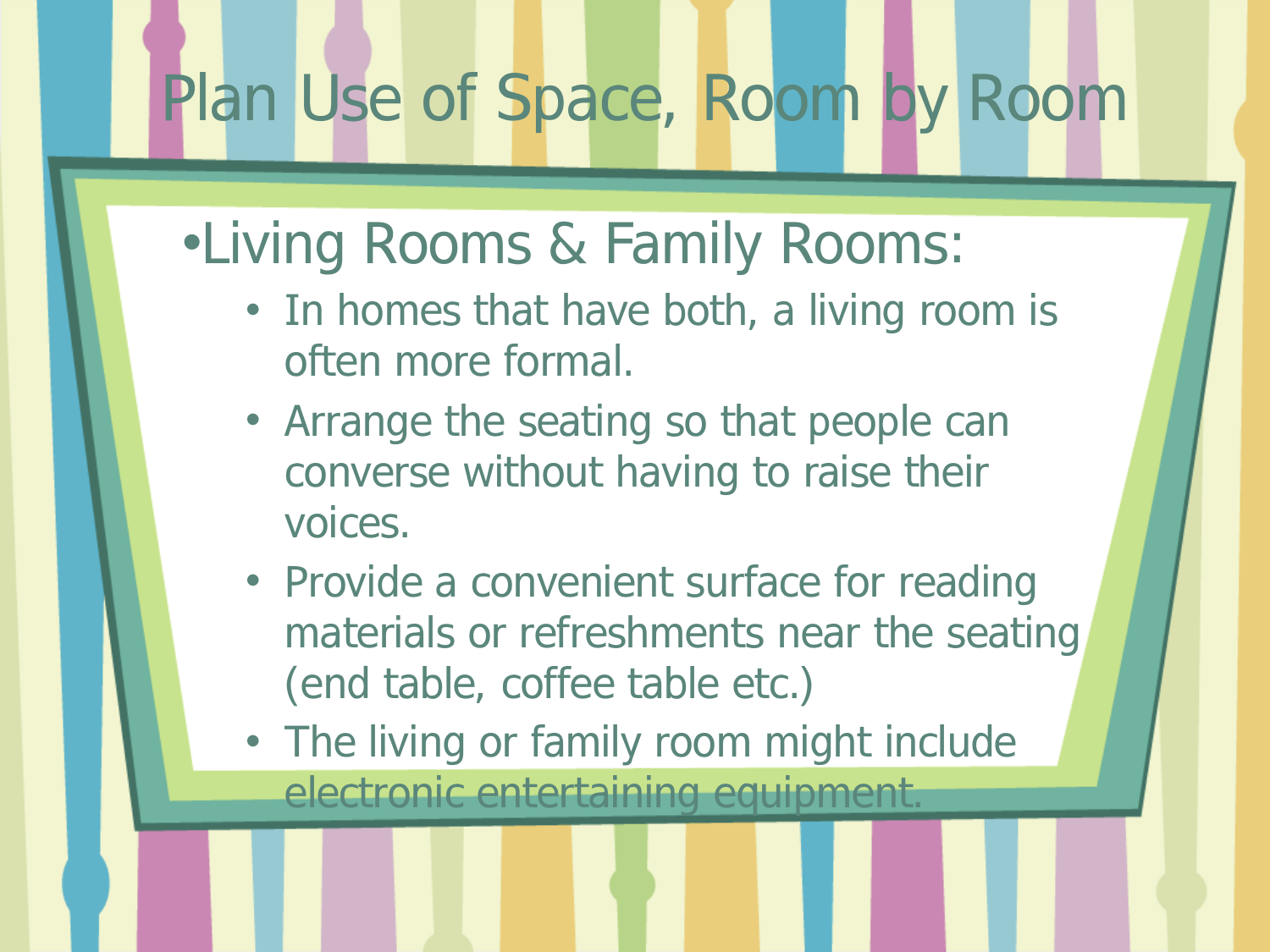

# Plan Use of Space, Room by Room
Living Rooms & Family Rooms:
In homes that have both, a living room is often more formal.
Arrange the seating so that people can converse without having to raise their voices.
Provide a convenient surface for reading materials or refreshments near the seating (end table, coffee table etc.)
The living or family room might include electronic entertaining equipment.